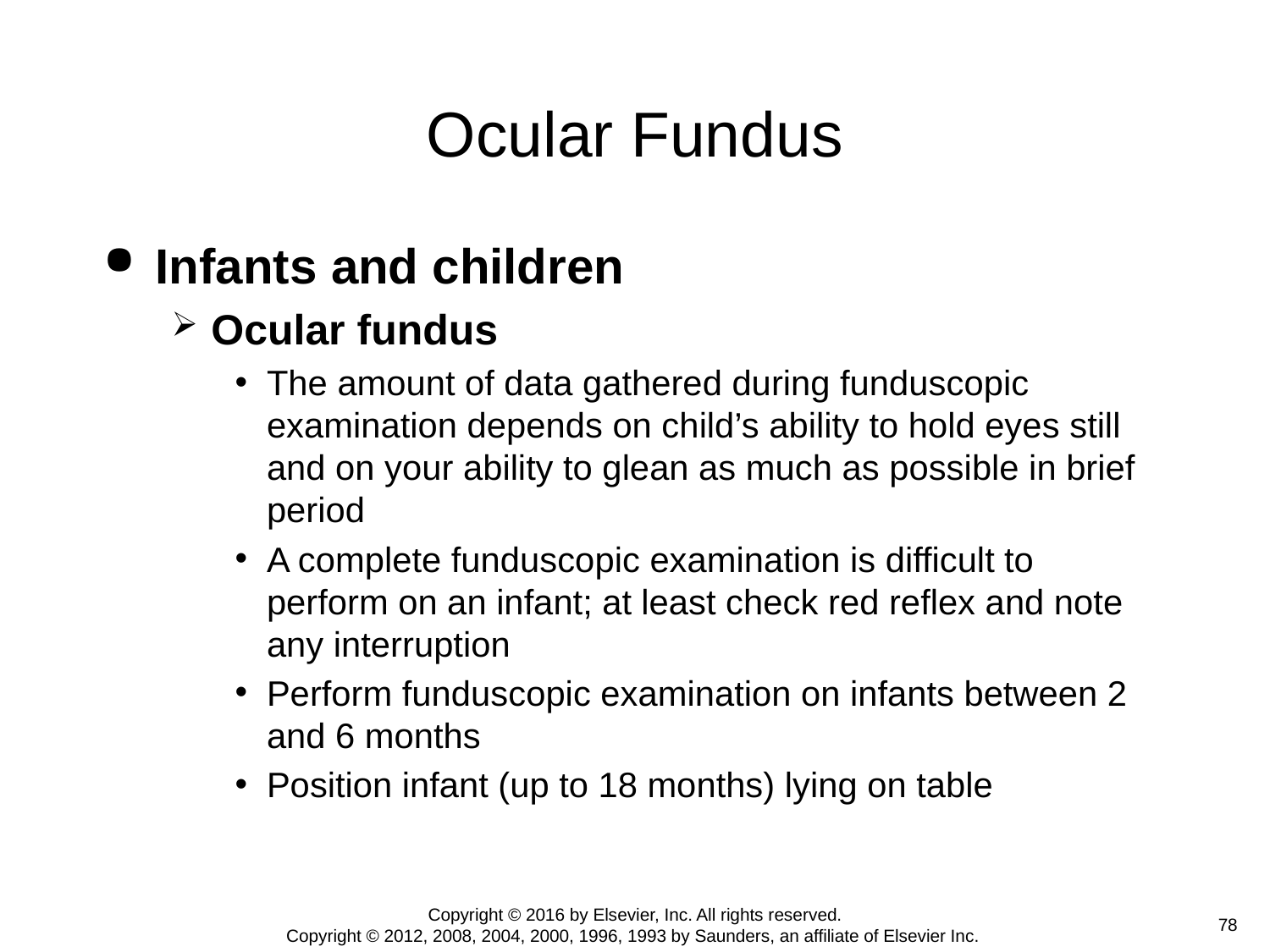

# Ocular Fundus
Infants and children
Ocular fundus
The amount of data gathered during funduscopic examination depends on child’s ability to hold eyes still and on your ability to glean as much as possible in brief period
A complete funduscopic examination is difficult to perform on an infant; at least check red reflex and note any interruption
Perform funduscopic examination on infants between 2 and 6 months
Position infant (up to 18 months) lying on table
Copyright © 2016 by Elsevier, Inc. All rights reserved.
Copyright © 2012, 2008, 2004, 2000, 1996, 1993 by Saunders, an affiliate of Elsevier Inc.
 78